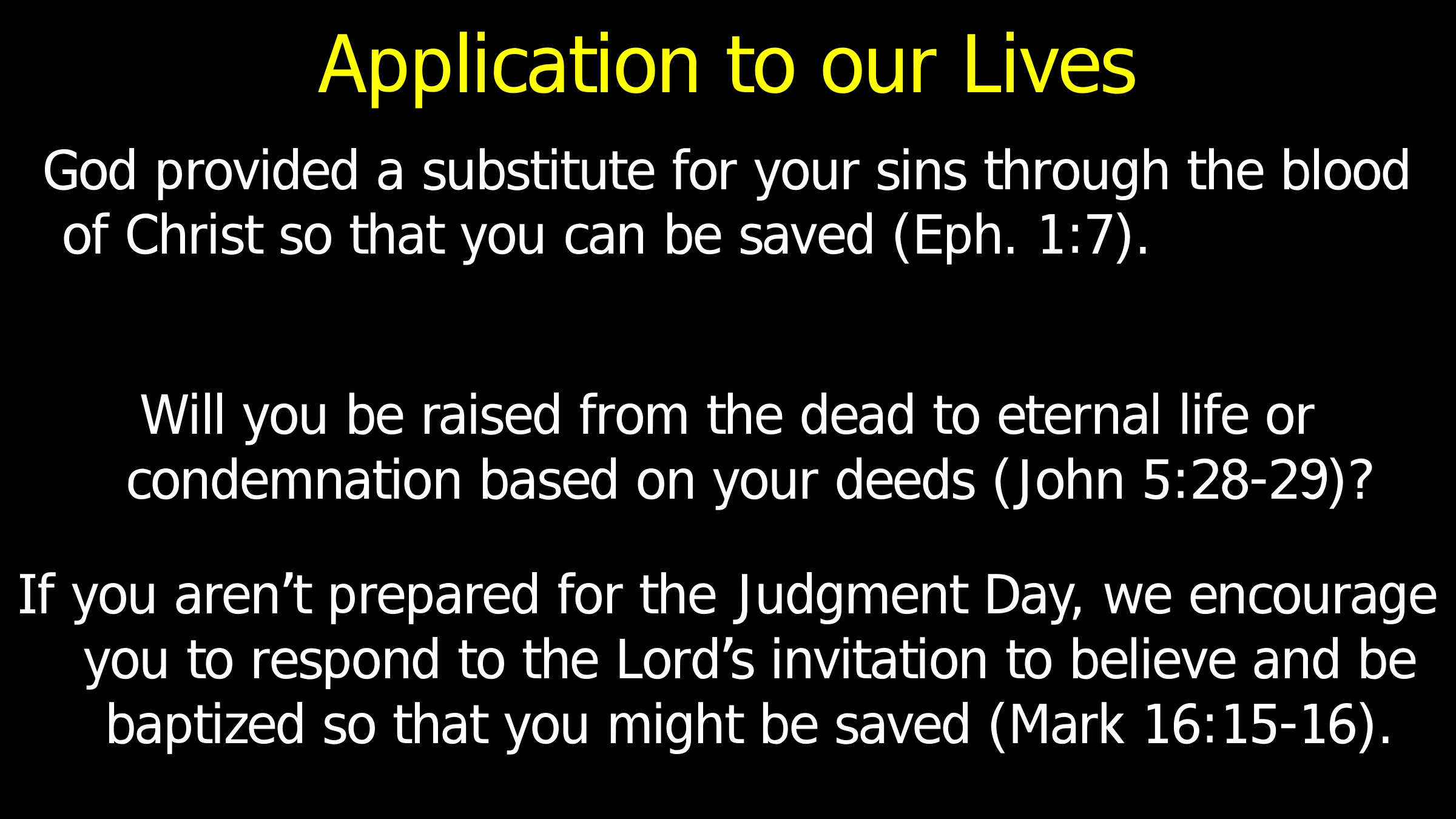

# Application to our Lives
God provided a substitute for your sins through the blood of Christ so that you can be saved (Eph. 1:7).

Will you be raised from the dead to eternal life or condemnation based on your deeds (John 5:28-29)?

If you aren’t prepared for the Judgment Day, we encourage you to respond to the Lord’s invitation to believe and be baptized so that you might be saved (Mark 16:15-16).